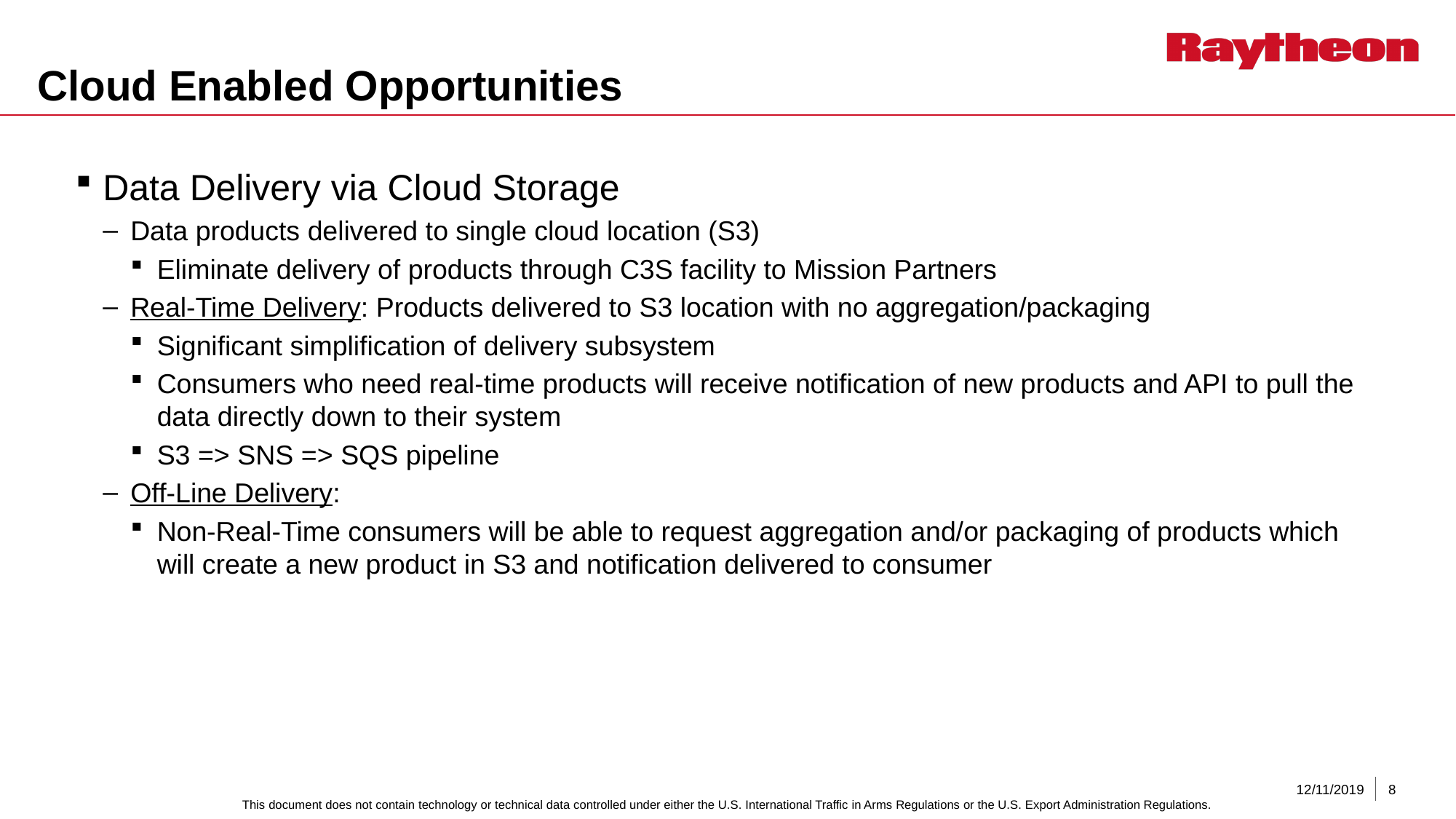

# Cloud Enabled Opportunities

Data Delivery via Cloud Storage
Data products delivered to single cloud location (S3)
Eliminate delivery of products through C3S facility to Mission Partners
Real-Time Delivery: Products delivered to S3 location with no aggregation/packaging
Significant simplification of delivery subsystem
Consumers who need real-time products will receive notification of new products and API to pull the data directly down to their system
S3 => SNS => SQS pipeline
Off-Line Delivery:
Non-Real-Time consumers will be able to request aggregation and/or packaging of products which will create a new product in S3 and notification delivered to consumer
12/11/2019
8

This document does not contain technology or technical data controlled under either the U.S. International Traffic in Arms Regulations or the U.S. Export Administration Regulations.